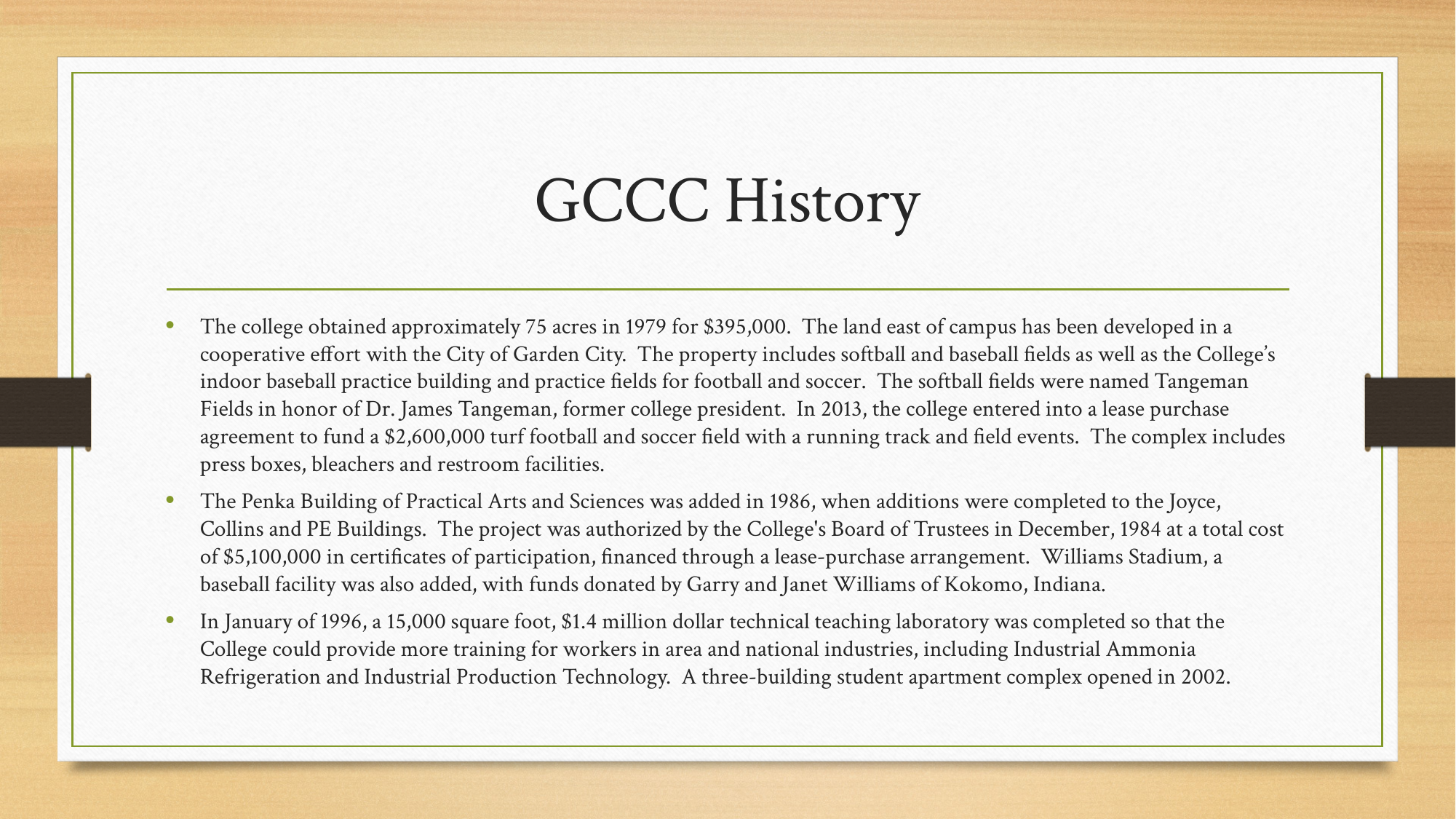

# GCCC History
The college obtained approximately 75 acres in 1979 for $395,000.  The land east of campus has been developed in a cooperative effort with the City of Garden City.  The property includes softball and baseball fields as well as the College’s indoor baseball practice building and practice fields for football and soccer.  The softball fields were named Tangeman Fields in honor of Dr. James Tangeman, former college president.  In 2013, the college entered into a lease purchase agreement to fund a $2,600,000 turf football and soccer field with a running track and field events.  The complex includes press boxes, bleachers and restroom facilities.
The Penka Building of Practical Arts and Sciences was added in 1986, when additions were completed to the Joyce, Collins and PE Buildings.  The project was authorized by the College's Board of Trustees in December, 1984 at a total cost of $5,100,000 in certificates of participation, financed through a lease-purchase arrangement.  Williams Stadium, a baseball facility was also added, with funds donated by Garry and Janet Williams of Kokomo, Indiana.
In January of 1996, a 15,000 square foot, $1.4 million dollar technical teaching laboratory was completed so that the College could provide more training for workers in area and national industries, including Industrial Ammonia Refrigeration and Industrial Production Technology.  A three-building student apartment complex opened in 2002.